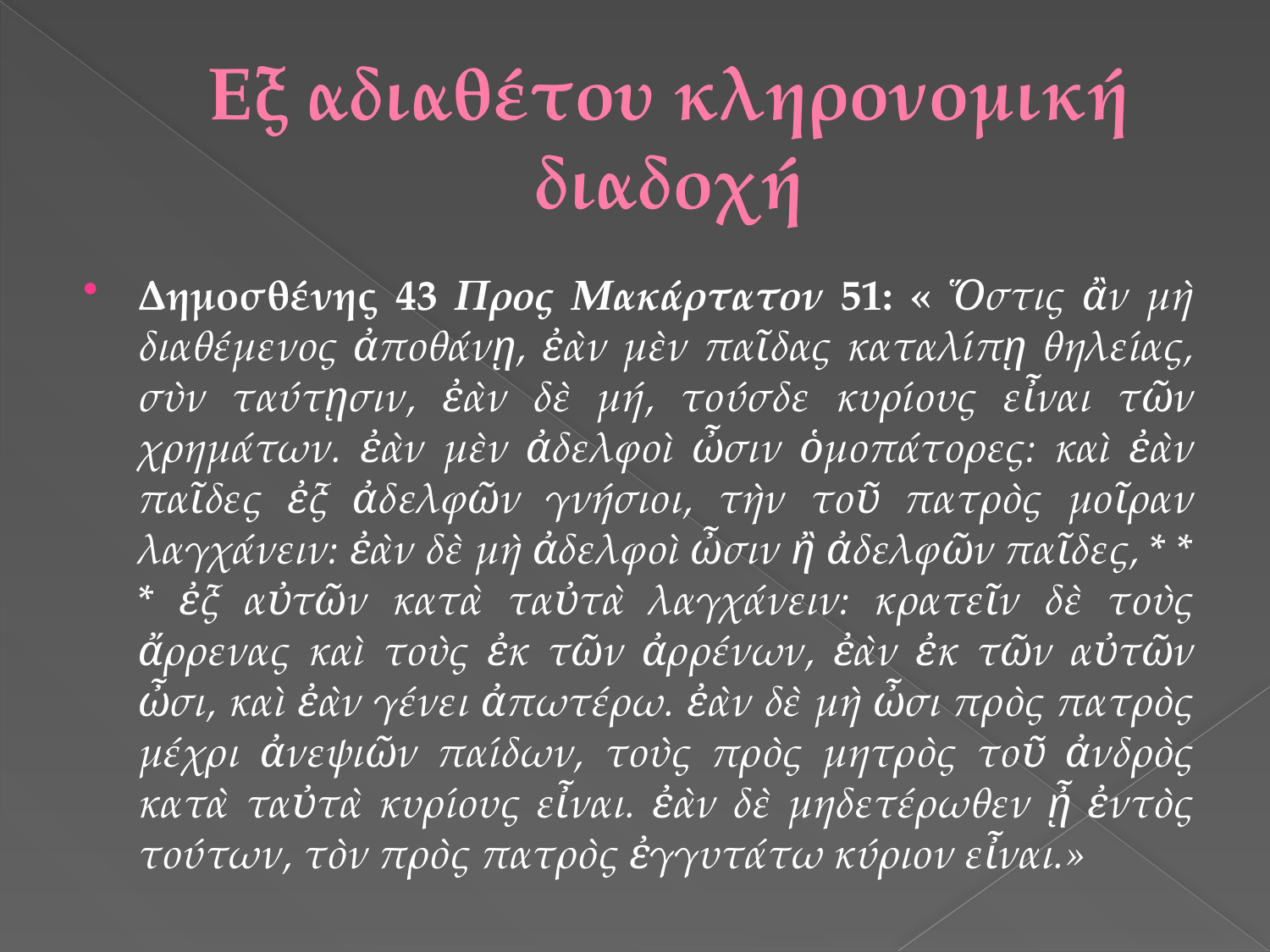

# Εξ αδιαθέτου κληρονομική διαδοχή
Δημοσθένης 43 Προς Μακάρτατον 51: « Ὅστις ἂν μὴ διαθέμενος ἀποθάνῃ, ἐὰν μὲν παῖδας καταλίπῃ θηλείας, σὺν ταύτῃσιν, ἐὰν δὲ μή, τούσδε κυρίους εἶναι τῶν χρημάτων. ἐὰν μὲν ἀδελφοὶ ὦσιν ὁμοπάτορες: καὶ ἐὰν παῖδες ἐξ ἀδελφῶν γνήσιοι, τὴν τοῦ πατρὸς μοῖραν λαγχάνειν: ἐὰν δὲ μὴ ἀδελφοὶ ὦσιν ἢ ἀδελφῶν παῖδες, * * * ἐξ αὐτῶν κατὰ ταὐτὰ λαγχάνειν: κρατεῖν δὲ τοὺς ἄρρενας καὶ τοὺς ἐκ τῶν ἀρρένων, ἐὰν ἐκ τῶν αὐτῶν ὦσι, καὶ ἐὰν γένει ἀπωτέρω. ἐὰν δὲ μὴ ὦσι πρὸς πατρὸς μέχρι ἀνεψιῶν παίδων, τοὺς πρὸς μητρὸς τοῦ ἀνδρὸς κατὰ ταὐτὰ κυρίους εἶναι. ἐὰν δὲ μηδετέρωθεν ᾖ ἐντὸς τούτων, τὸν πρὸς πατρὸς ἐγγυτάτω κύριον εἶναι.»